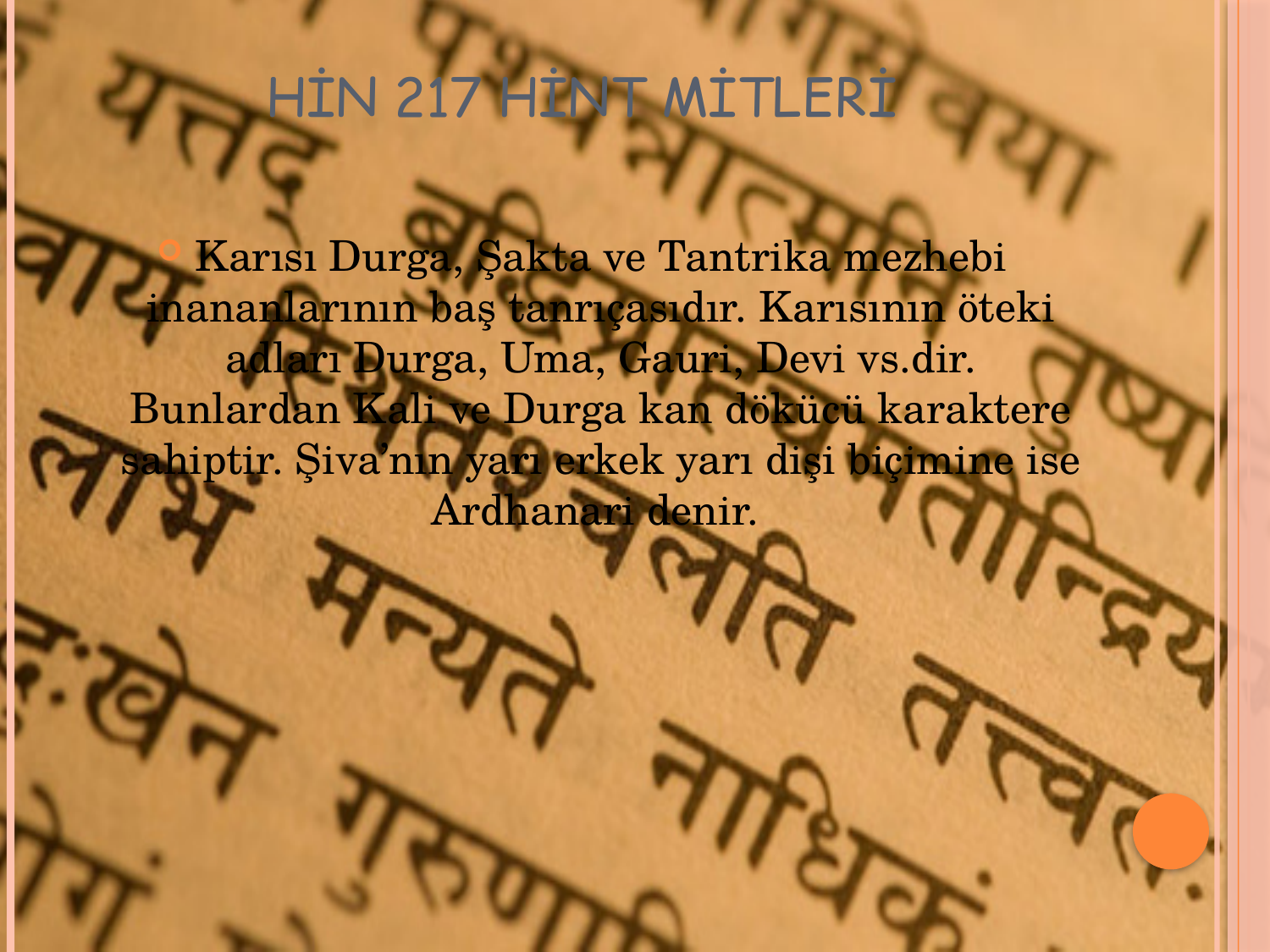

# HİN 217 HİNT MİTLERİ
Karısı Durga, Şakta ve Tantrika mezhebi inananlarının baş tanrıçasıdır. Karısının öteki adları Durga, Uma, Gauri, Devi vs.dir. Bunlardan Kali ve Durga kan dökücü karaktere sahiptir. Şiva’nın yarı erkek yarı dişi biçimine ise Ardhanari denir.